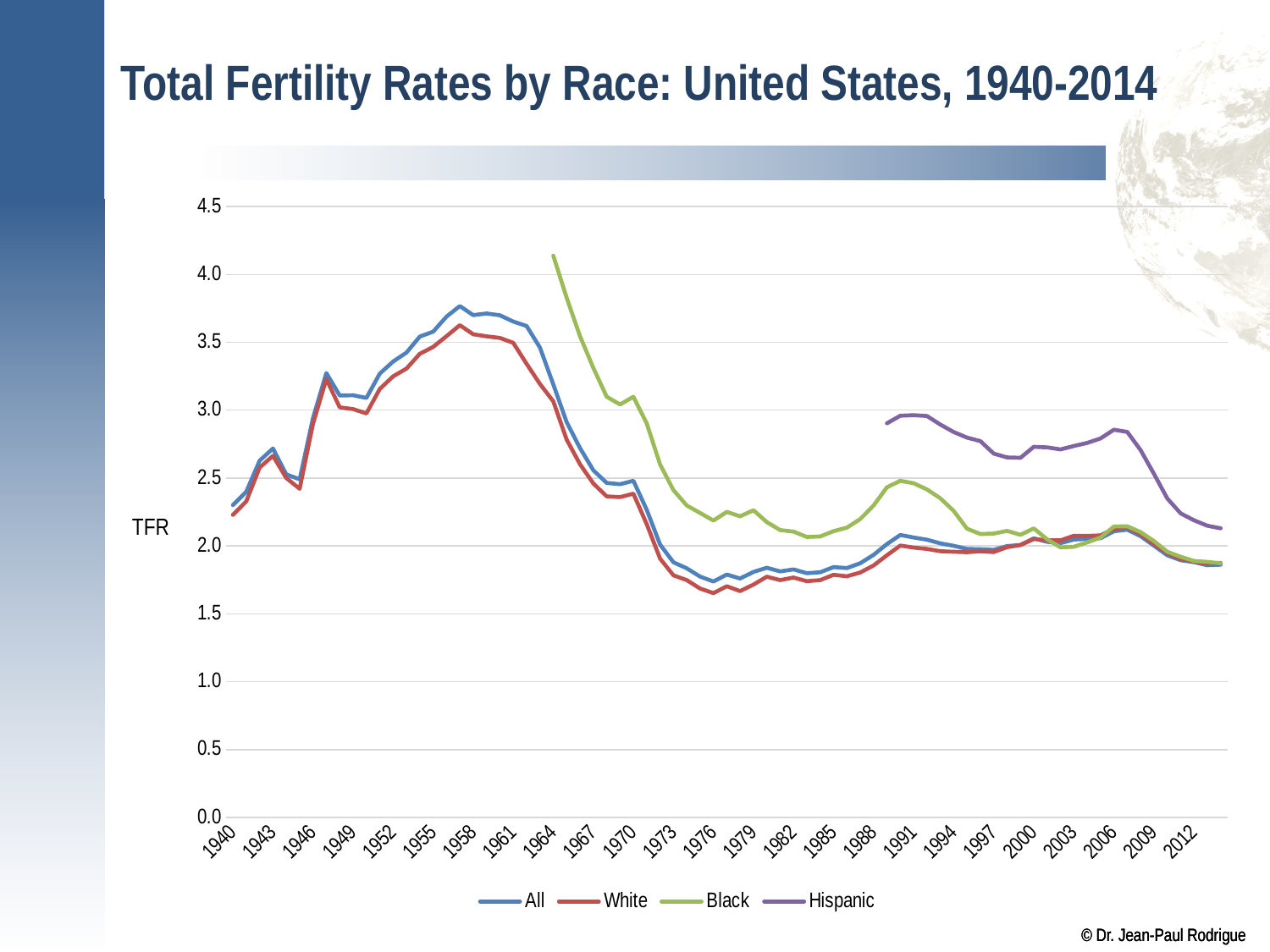

# Total Fertility Rates by Race: United States, 1940-2014

### Chart

| Category | All | White | Black | Hispanic |
|---|---|---|---|---|
| 1940 | 2.301 | 2.229 | None | None |
| 1941 | 2.399 | 2.328 | None | None |
| 1942 | 2.628 | 2.577 | None | None |
| 1943 | 2.718 | 2.664 | None | None |
| 1944 | 2.5267 | 2.5 | None | None |
| 1945 | 2.491 | 2.421 | None | None |
| 1946 | 2.942 | 2.9 | None | None |
| 1947 | 3.273 | 3.229 | None | None |
| 1948 | 3.108 | 3.021 | None | None |
| 1949 | 3.11 | 3.008 | None | None |
| 1950 | 3.09 | 2.976 | None | None |
| 1951 | 3.269 | 3.156 | None | None |
| 1952 | 3.358 | 3.249 | None | None |
| 1953 | 3.424 | 3.306 | None | None |
| 1954 | 3.542 | 3.415 | None | None |
| 1955 | 3.578 | 3.466 | None | None |
| 1956 | 3.689 | 3.545 | None | None |
| 1957 | 3.767 | 3.626 | None | None |
| 1958 | 3.7 | 3.559 | None | None |
| 1959 | 3.712 | 3.544 | None | None |
| 1960 | 3.699 | 3.532 | None | None |
| 1961 | 3.653 | 3.496 | None | None |
| 1962 | 3.62 | 3.341 | None | None |
| 1963 | 3.461 | 3.193 | None | None |
| 1964 | 3.19 | 3.065 | 4.138 | None |
| 1965 | 2.912 | 2.783 | 3.828 | None |
| 1966 | 2.721 | 2.602 | 3.545 | None |
| 1967 | 2.557 | 2.46 | 3.311 | None |
| 1968 | 2.464 | 2.365 | 3.099 | None |
| 1969 | 2.455 | 2.36 | 3.042 | None |
| 1970 | 2.48 | 2.385 | 3.099 | None |
| 1971 | 2.266 | 2.16 | 2.902 | None |
| 1972 | 2.01 | 1.906 | 2.6 | None |
| 1973 | 1.879 | 1.783 | 2.411 | None |
| 1974 | 1.835 | 1.748 | 2.298 | None |
| 1975 | 1.774 | 1.686 | 2.243 | None |
| 1976 | 1.738 | 1.652 | 2.187 | None |
| 1977 | 1.789 | 1.703 | 2.251 | None |
| 1978 | 1.76 | 1.667 | 2.218 | None |
| 1979 | 1.808 | 1.715 | 2.263 | None |
| 1980 | 1.839 | 1.773 | 2.176 | None |
| 1981 | 1.812 | 1.748 | 2.117 | None |
| 1982 | 1.827 | 1.767 | 2.106 | None |
| 1983 | 1.799 | 1.74 | 2.066 | None |
| 1984 | 1.806 | 1.748 | 2.07 | None |
| 1985 | 1.844 | 1.787 | 2.109 | None |
| 1986 | 1.837 | 1.776 | 2.135 | None |
| 1987 | 1.872 | 1.804 | 2.198 | None |
| 1988 | 1.934 | 1.856 | 2.298 | None |
| 1989 | 2.014 | 1.931 | 2.432 | 2.903 |
| 1990 | 2.081 | 2.003 | 2.48 | 2.959 |
| 1991 | 2.062 | 1.988 | 2.462 | 2.963 |
| 1992 | 2.046 | 1.978 | 2.416 | 2.957 |
| 1993 | 2.019 | 1.961 | 2.351 | 2.894 |
| 1994 | 2.001 | 1.957 | 2.258 | 2.839 |
| 1995 | 1.978 | 1.954 | 2.127 | 2.798 |
| 1996 | 1.976 | 1.96 | 2.088 | 2.772 |
| 1997 | 1.971 | 1.955 | 2.091 | 2.68 |
| 1998 | 1.999 | 1.991 | 2.111 | 2.652 |
| 1999 | 2.007 | 2.007 | 2.082 | 2.649 |
| 2000 | 2.056 | 2.051 | 2.129 | 2.73 |
| 2001 | 2.0305 | 2.042 | 2.049 | 2.726 |
| 2002 | 2.0205 | 2.041 | 1.99 | 2.711 |
| 2003 | 2.0475 | 2.075 | 1.994 | 2.736 |
| 2004 | 2.0515 | 2.074 | 2.026 | 2.759 |
| 2005 | 2.057 | 2.078 | 2.062 | 2.792 |
| 2006 | 2.108 | 2.125 | 2.143 | 2.856 |
| 2007 | 2.12 | 2.137 | 2.145 | 2.84 |
| 2008 | 2.072 | 2.087 | 2.102 | 2.706 |
| 2009 | 2.002 | 2.016 | 2.036 | 2.531 |
| 2010 | 1.931 | 1.947 | 1.957 | 2.35 |
| 2011 | 1.8945 | 1.905 | 1.92 | 2.24 |
| 2012 | 1.8805 | 1.885 | 1.889 | 2.189 |
| 2013 | 1.8575 | 1.868 | 1.882 | 2.149 |